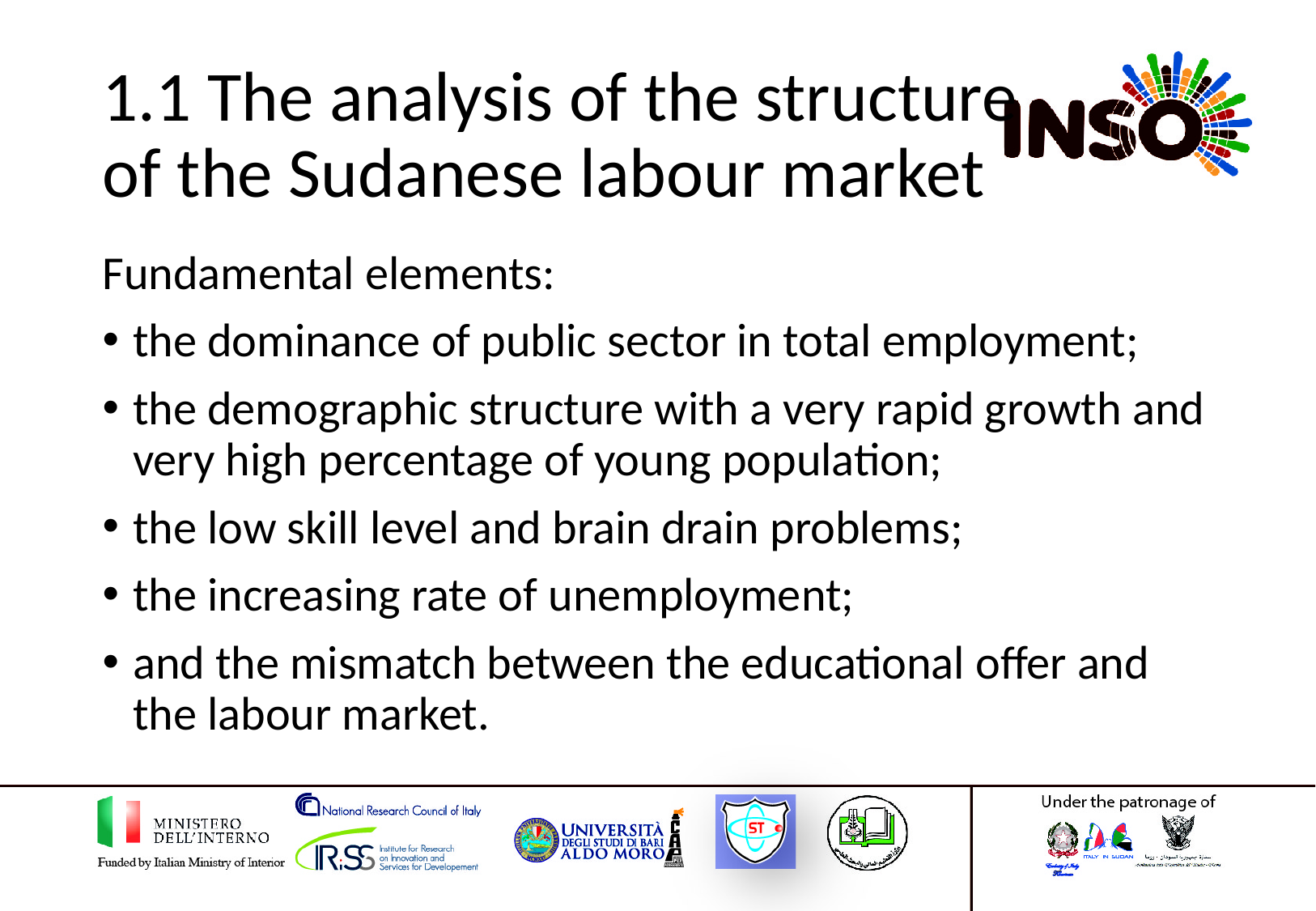

# 1.1 The analysis of the structure of the Sudanese labour market
Fundamental elements:
the dominance of public sector in total employment;
the demographic structure with a very rapid growth and very high percentage of young population;
the low skill level and brain drain problems;
the increasing rate of unemployment;
and the mismatch between the educational offer and the labour market.